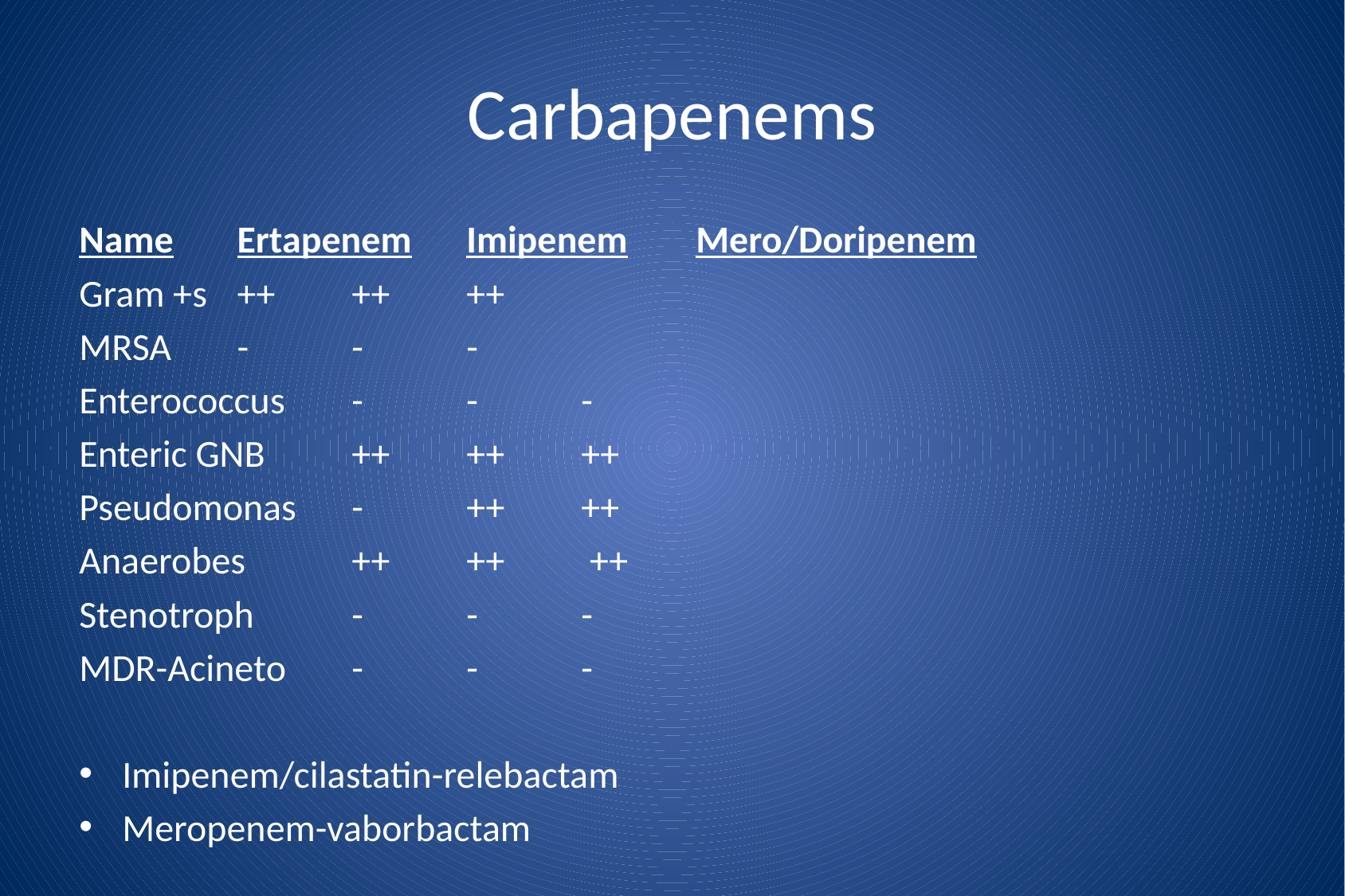

# Carbapenems
Name			Ertapenem	Imipenem	Mero/Doripenem
Gram +s		++		++		++
MRSA			-		-		-
Enterococcus		-		-		-
Enteric GNB		++		++		++
Pseudomonas		-		++		++
Anaerobes		++		++		 ++
Stenotroph		-		-		-
MDR-Acineto		-		-		-

Imipenem/cilastatin-relebactam
Meropenem-vaborbactam